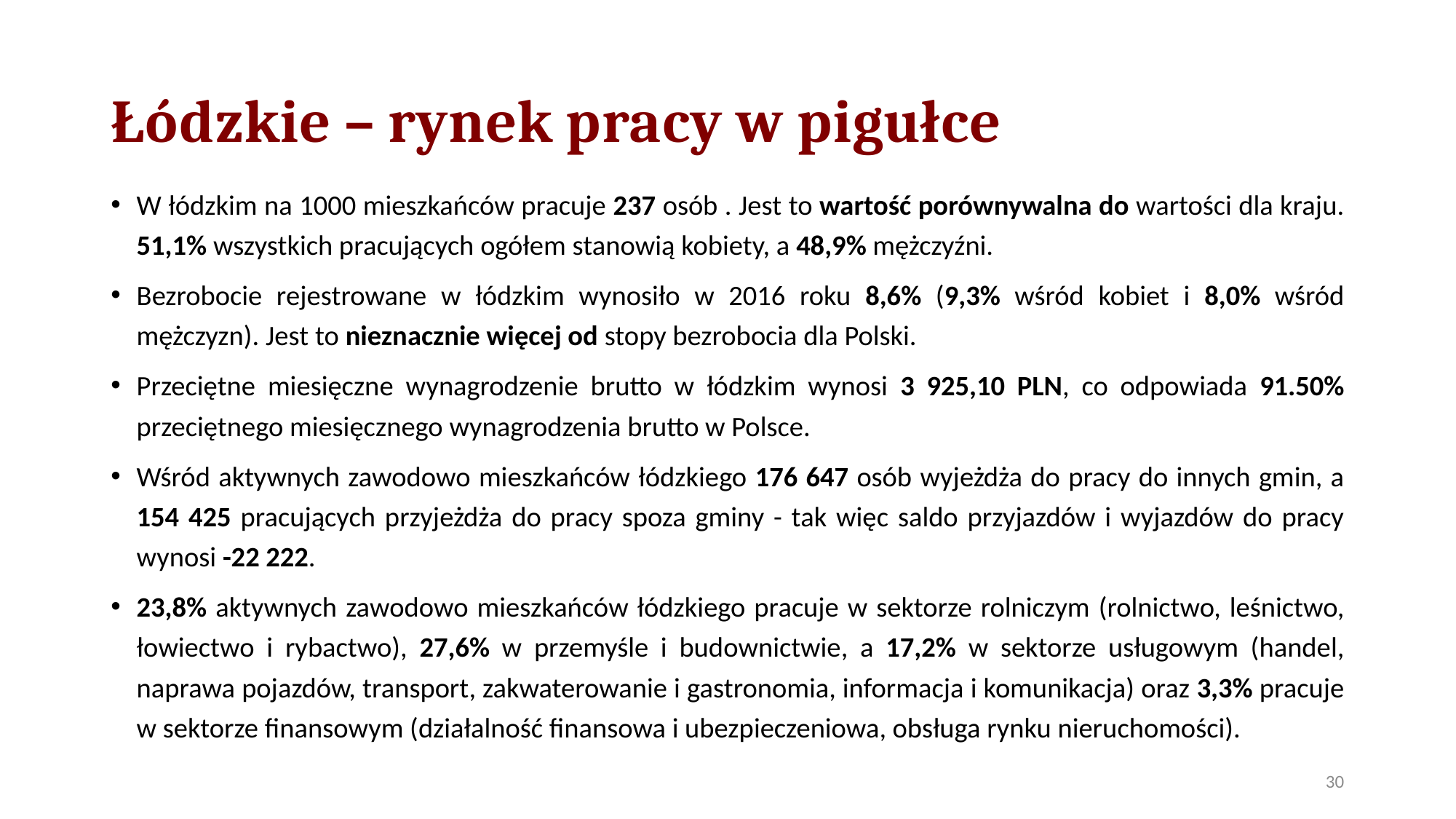

# Łódzkie – rynek pracy w pigułce
W łódzkim na 1000 mieszkańców pracuje 237 osób . Jest to wartość porównywalna do wartości dla kraju. 51,1% wszystkich pracujących ogółem stanowią kobiety, a 48,9% mężczyźni.
Bezrobocie rejestrowane w łódzkim wynosiło w 2016 roku 8,6% (9,3% wśród kobiet i 8,0% wśród mężczyzn). Jest to nieznacznie więcej od stopy bezrobocia dla Polski.
Przeciętne miesięczne wynagrodzenie brutto w łódzkim wynosi 3 925,10 PLN, co odpowiada 91.50% przeciętnego miesięcznego wynagrodzenia brutto w Polsce.
Wśród aktywnych zawodowo mieszkańców łódzkiego 176 647 osób wyjeżdża do pracy do innych gmin, a 154 425 pracujących przyjeżdża do pracy spoza gminy - tak więc saldo przyjazdów i wyjazdów do pracy wynosi -22 222.
23,8% aktywnych zawodowo mieszkańców łódzkiego pracuje w sektorze rolniczym (rolnictwo, leśnictwo, łowiectwo i rybactwo), 27,6% w przemyśle i budownictwie, a 17,2% w sektorze usługowym (handel, naprawa pojazdów, transport, zakwaterowanie i gastronomia, informacja i komunikacja) oraz 3,3% pracuje w sektorze finansowym (działalność finansowa i ubezpieczeniowa, obsługa rynku nieruchomości).

30